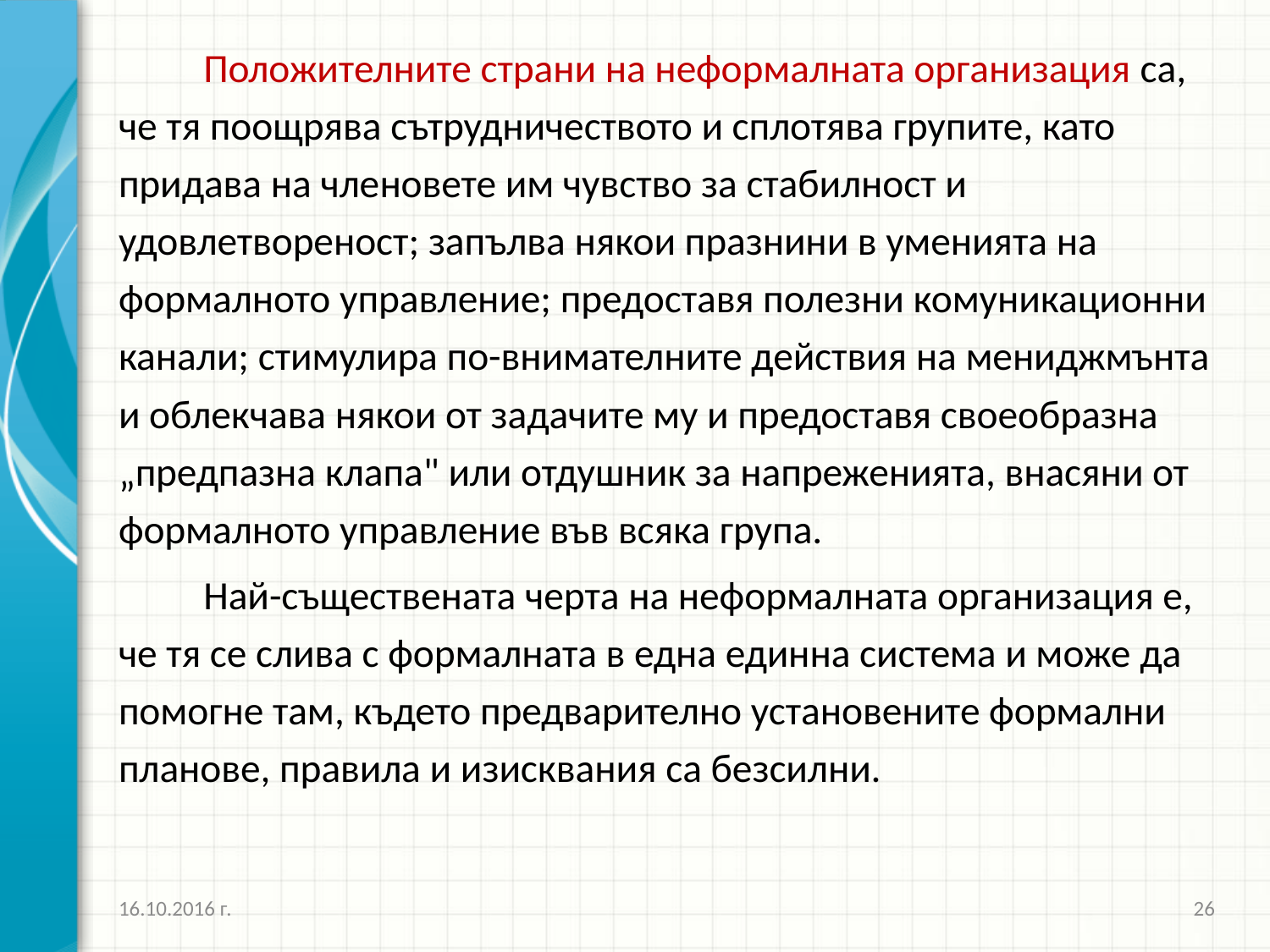

Положителните страни на неформалната организация са, че тя поощрява сътрудничеството и сплотява групите, като придава на чле­новете им чувство за стабилност и удовлетвореност; запълва някои празнини в уменията на формалното управление; предоставя полезни комуникационни канали; стимулира по-внимателните действия на мениджмънта и облекчава някои от задачите му и предоставя своеобразна „предпазна клапа" или отдушник за напреженията, внасяни от формалното управление във всяка група.
	Най-съществената черта на неформалната организация е, че тя се слива с формалната в една единна система и може да помогне там, където предварително установените формални планове, правила и изисквания са безсилни.

16.10.2016 г.
26